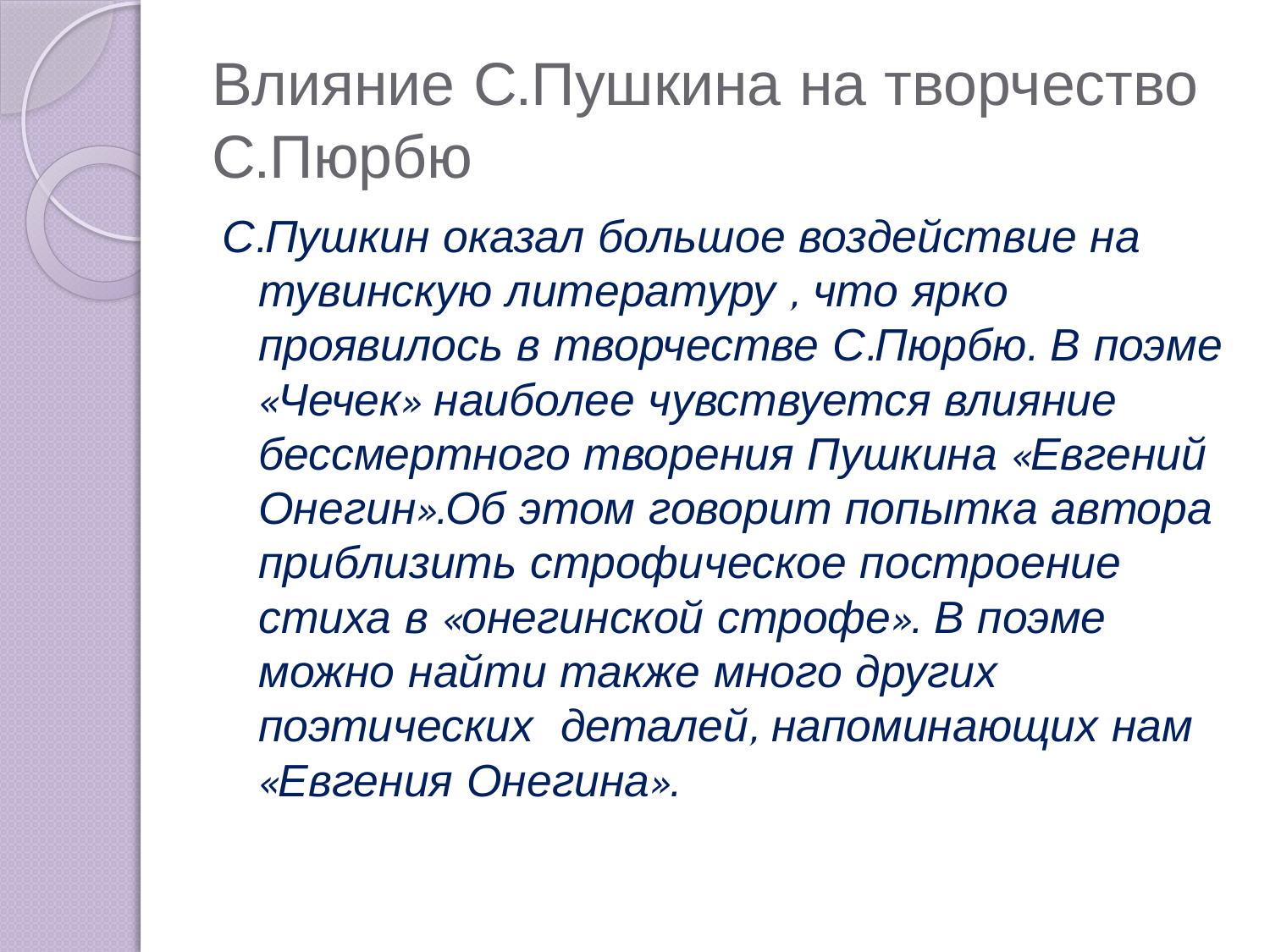

# Влияние С.Пушкина на творчество С.Пюрбю
С.Пушкин оказал большое воздействие на тувинскую литературу , что ярко проявилось в творчестве С.Пюрбю. В поэме «Чечек» наиболее чувствуется влияние бессмертного творения Пушкина «Евгений Онегин».Об этом говорит попытка автора приблизить строфическое построение стиха в «онегинской строфе». В поэме можно найти также много других поэтических  деталей, напоминающих нам «Евгения Онегина».